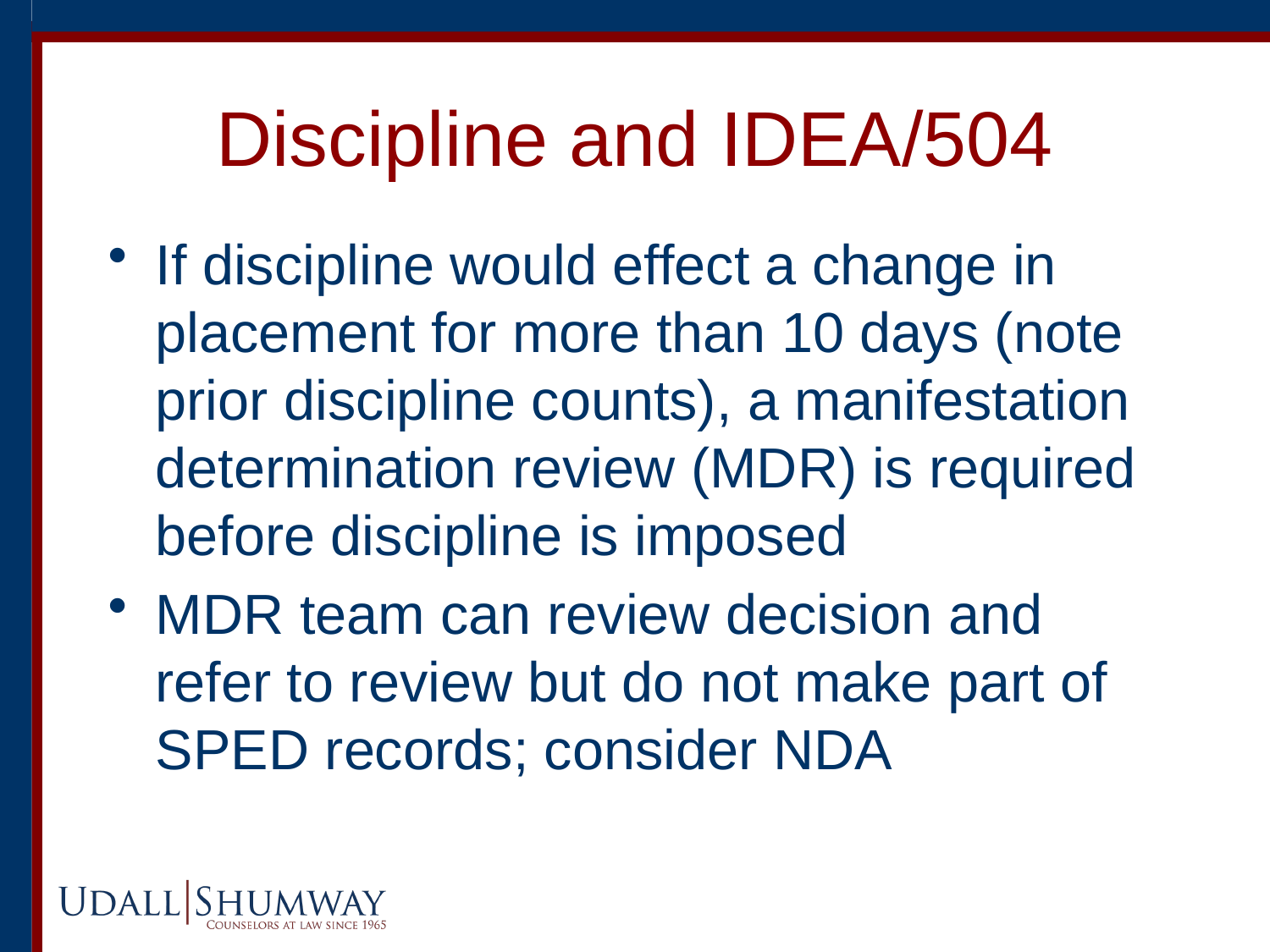

# Discipline and IDEA/504
If discipline would effect a change in placement for more than 10 days (note prior discipline counts), a manifestation determination review (MDR) is required before discipline is imposed
MDR team can review decision and refer to review but do not make part of SPED records; consider NDA